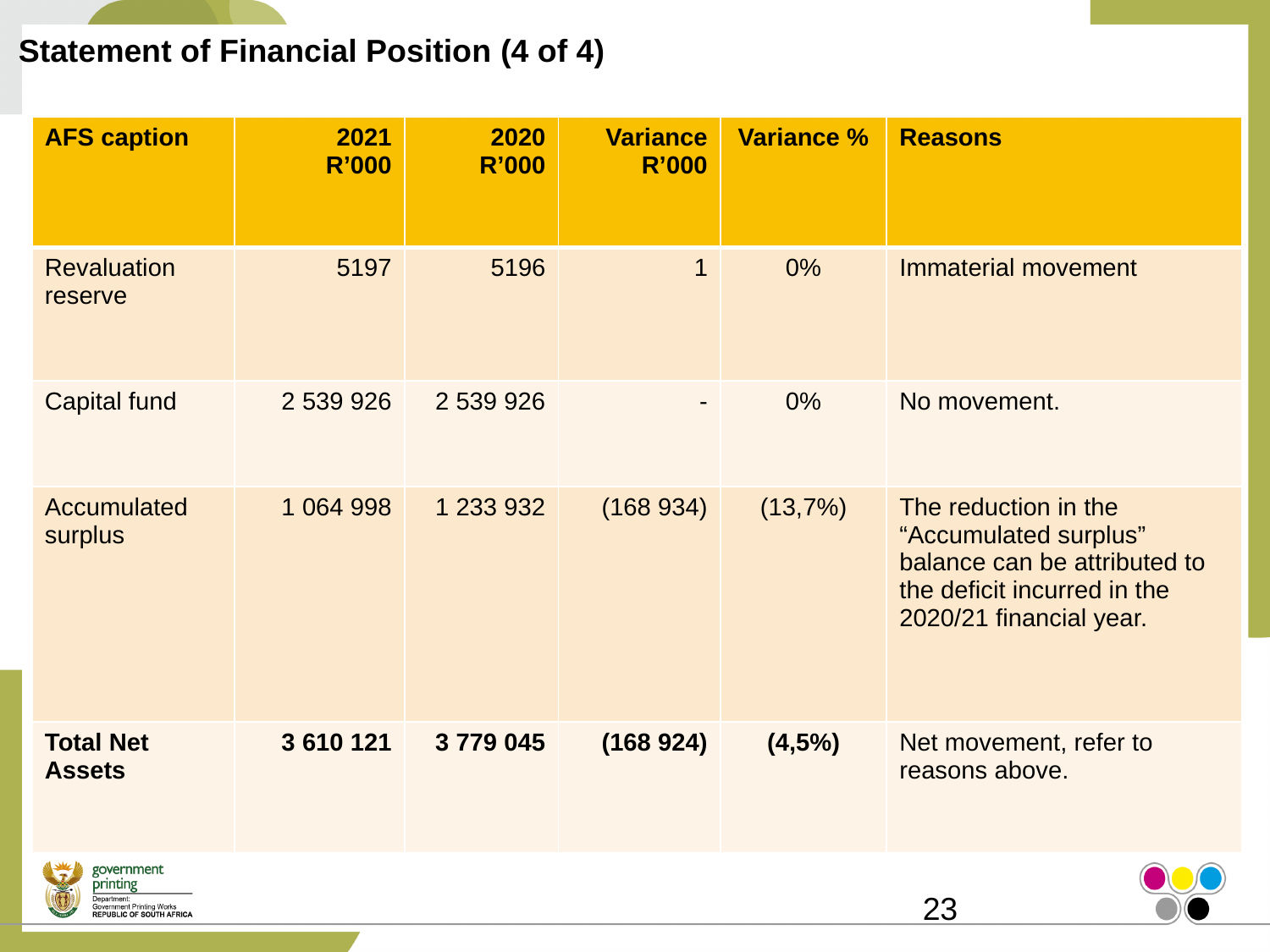

# Statement of Financial Position (4 of 4)

| AFS caption | 2021 R’000 | 2020 R’000 | Variance R’000 | Variance % | Reasons |
| --- | --- | --- | --- | --- | --- |
| Revaluation reserve | 5197 | 5196 | 1 | 0% | Immaterial movement |
| Capital fund | 2 539 926 | 2 539 926 | - | 0% | No movement. |
| Accumulated surplus | 1 064 998 | 1 233 932 | (168 934) | (13,7%) | The reduction in the “Accumulated surplus” balance can be attributed to the deficit incurred in the 2020/21 financial year. |
| Total Net Assets | 3 610 121 | 3 779 045 | (168 924) | (4,5%) | Net movement, refer to reasons above. |
23